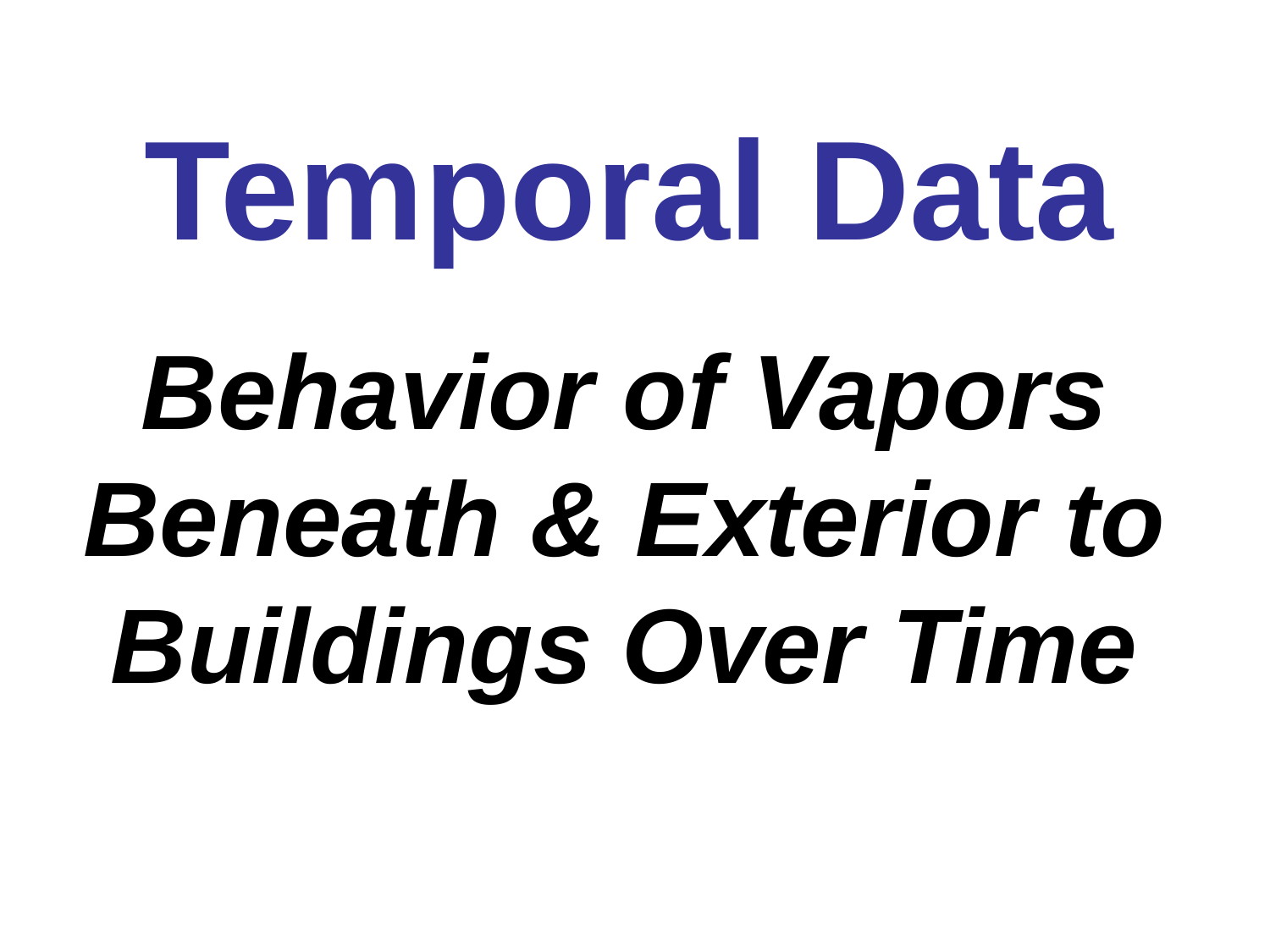

Temporal Data
Behavior of Vapors Beneath & Exterior to Buildings Over Time